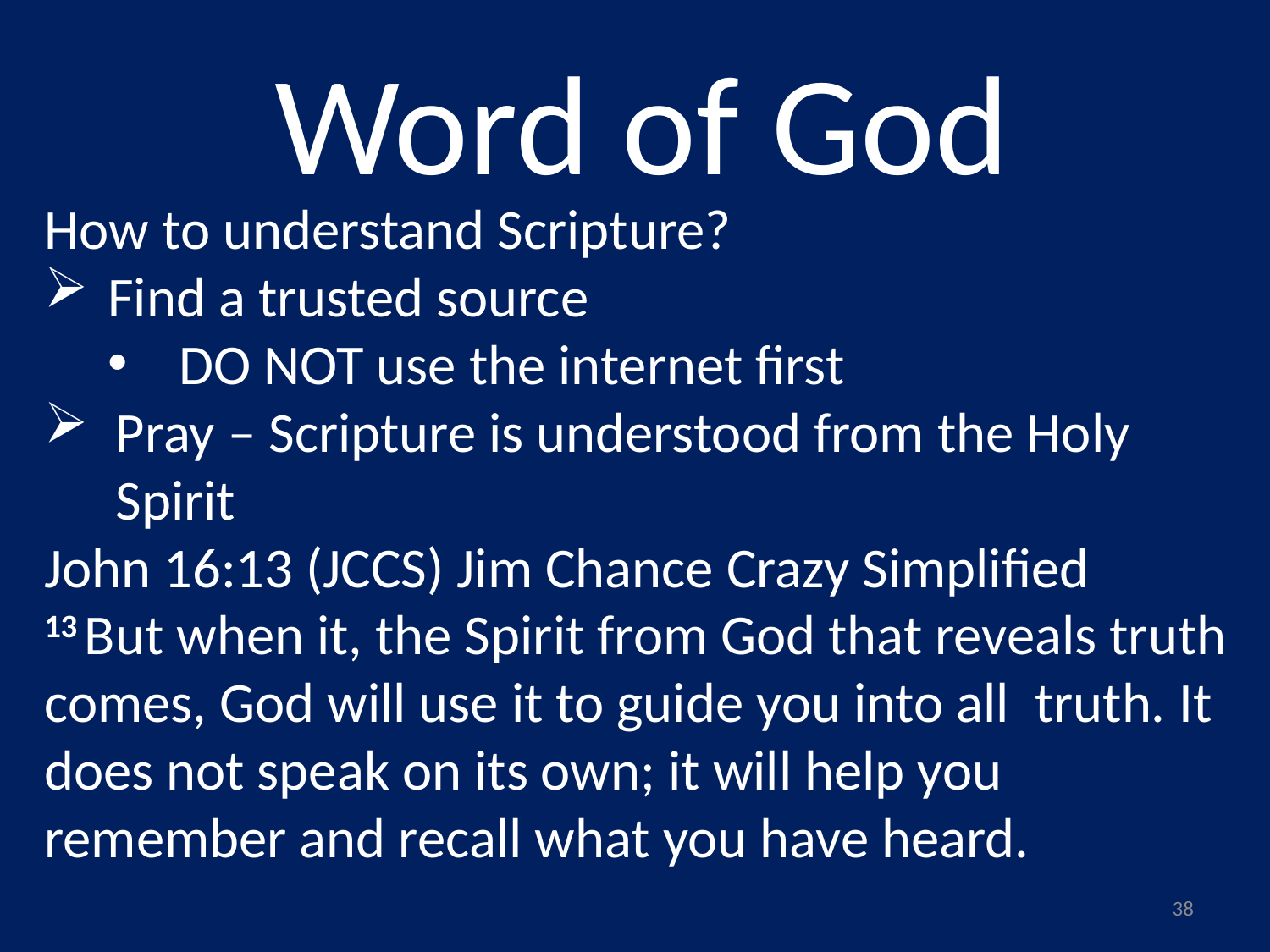

# Word of God

How to understand Scripture?
Find a trusted source
DO NOT use the internet first
Pray – Scripture is understood from the Holy Spirit
John 16:13 (JCCS) Jim Chance Crazy Simplified
13 But when it, the Spirit from God that reveals truth comes, God will use it to guide you into all  truth. It does not speak on its own; it will help you remember and recall what you have heard.

The Word Became Flesh
1 In the beginning was the Word, and the Word was with God, and the Word was God. (Logos)

2 Timothy 3:16-17 (NIV)
16 All Scripture is God-breathed and is useful for teaching, rebuking, correcting and training in righteousness, 17 so that the servant of God[a]may be thoroughly equipped for every good work.

12 Yet to all who did receive him, to those who believed in his name, he gave the right to become children of God—13 children born not of natural descent, nor of human decision or a husband’s will, but born of God.
14 The Word became flesh and made his dwelling among us. We have seen his glory, the glory of the one

38